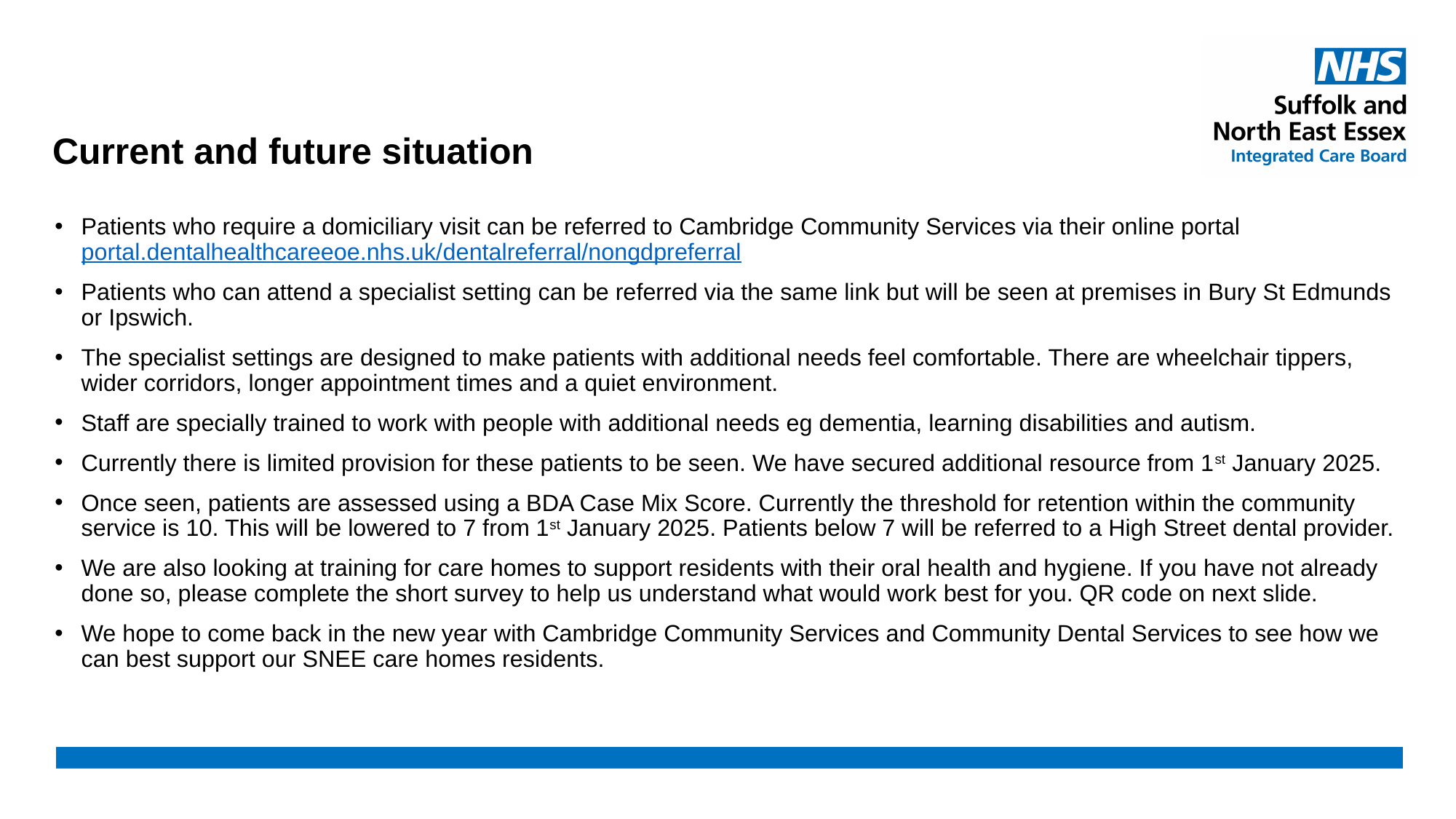

# Current and future situation
Patients who require a domiciliary visit can be referred to Cambridge Community Services via their online portal portal.dentalhealthcareeoe.nhs.uk/dentalreferral/nongdpreferral
Patients who can attend a specialist setting can be referred via the same link but will be seen at premises in Bury St Edmunds or Ipswich.
The specialist settings are designed to make patients with additional needs feel comfortable. There are wheelchair tippers, wider corridors, longer appointment times and a quiet environment.
Staff are specially trained to work with people with additional needs eg dementia, learning disabilities and autism.
Currently there is limited provision for these patients to be seen. We have secured additional resource from 1st January 2025.
Once seen, patients are assessed using a BDA Case Mix Score. Currently the threshold for retention within the community service is 10. This will be lowered to 7 from 1st January 2025. Patients below 7 will be referred to a High Street dental provider.
We are also looking at training for care homes to support residents with their oral health and hygiene. If you have not already done so, please complete the short survey to help us understand what would work best for you. QR code on next slide.
We hope to come back in the new year with Cambridge Community Services and Community Dental Services to see how we can best support our SNEE care homes residents.